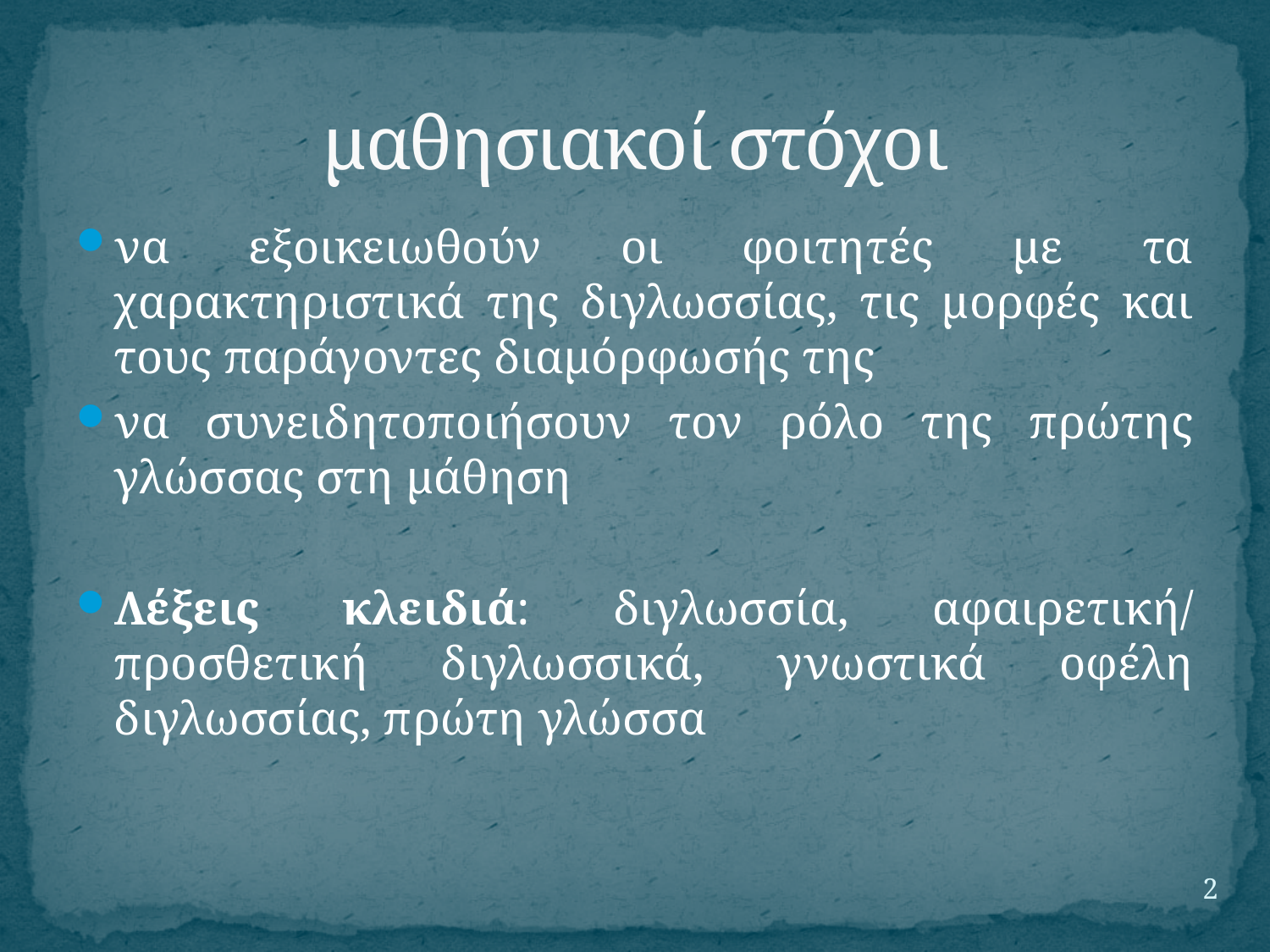

# μαθησιακοί στόχοι
να εξοικειωθούν οι φοιτητές με τα χαρακτηριστικά της διγλωσσίας, τις μορφές και τους παράγοντες διαμόρφωσής της
να συνειδητοποιήσουν τον ρόλο της πρώτης γλώσσας στη μάθηση

Λέξεις κλειδιά: διγλωσσία, αφαιρετική/ προσθετική διγλωσσικά, γνωστικά οφέλη διγλωσσίας, πρώτη γλώσσα
2